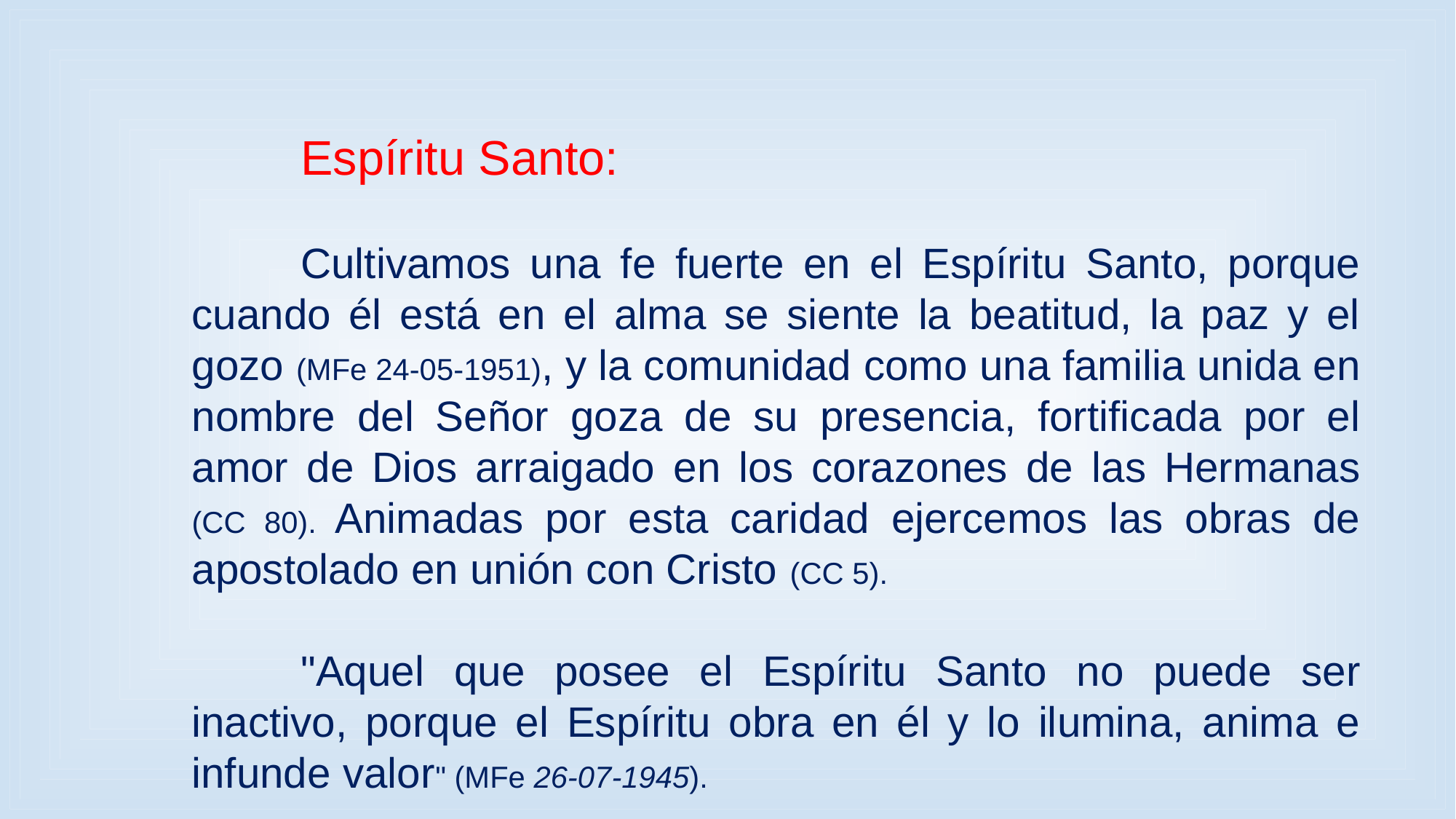

Espíritu Santo:

	Cultivamos una fe fuerte en el Espíritu Santo, porque cuando él está en el alma se siente la beatitud, la paz y el gozo (MFe 24-05-1951), y la comunidad como una familia unida en nombre del Señor goza de su presencia, fortificada por el amor de Dios arraigado en los corazones de las Hermanas (CC 80). Animadas por esta caridad ejercemos las obras de apostolado en unión con Cristo (CC 5).

	"Aquel que posee el Espíritu Santo no puede ser inactivo, porque el Espíritu obra en él y lo ilumina, anima e infunde valor" (MFe 26-07-1945).